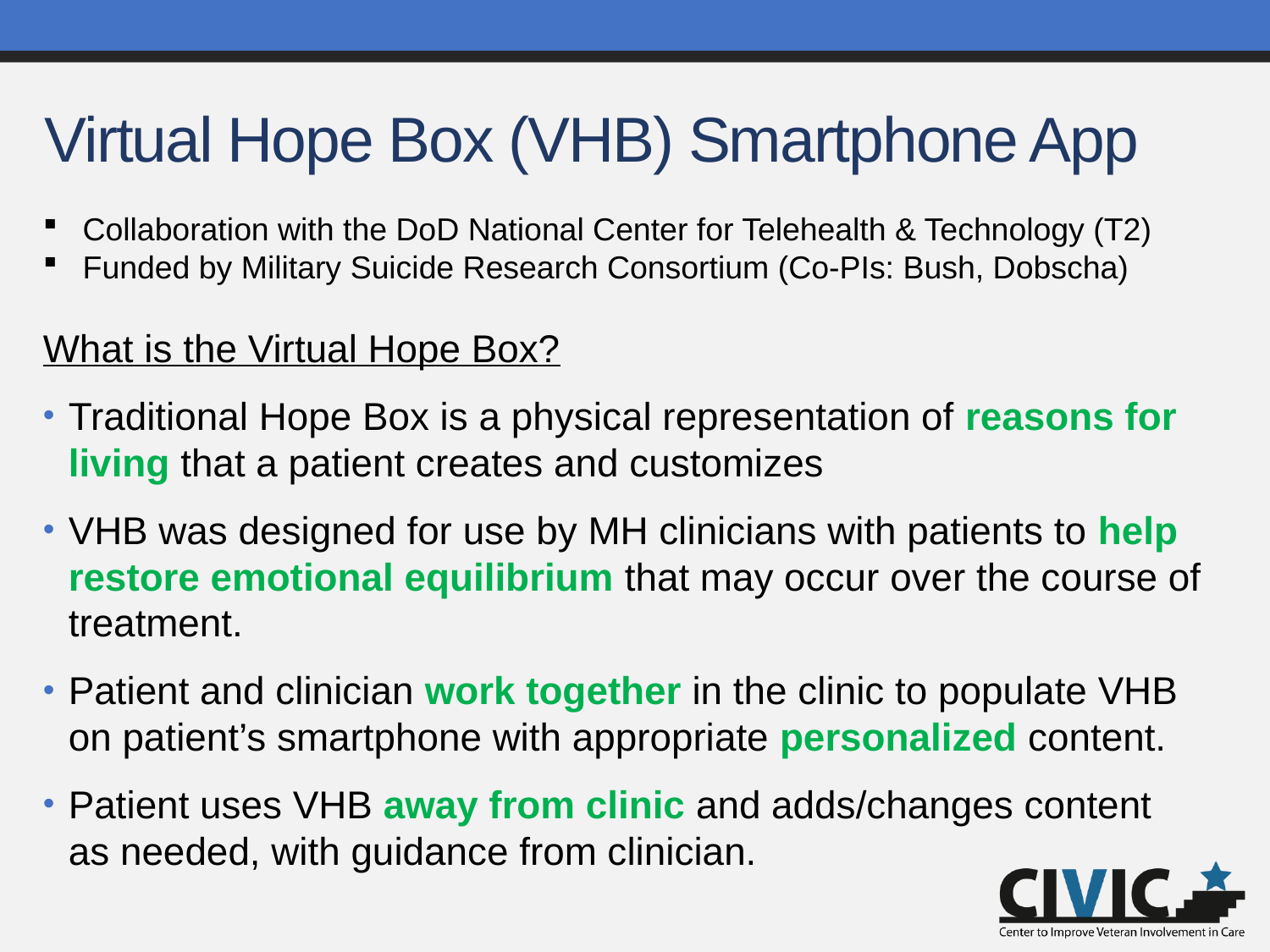

# Virtual Hope Box (VHB) Smartphone App
Collaboration with the DoD National Center for Telehealth & Technology (T2)
Funded by Military Suicide Research Consortium (Co-PIs: Bush, Dobscha)
What is the Virtual Hope Box?

Traditional Hope Box is a physical representation of reasons for living that a patient creates and customizes

VHB was designed for use by MH clinicians with patients to help restore emotional equilibrium that may occur over the course of treatment.

Patient and clinician work together in the clinic to populate VHB on patient’s smartphone with appropriate personalized content.

Patient uses VHB away from clinic and adds/changes content as needed, with guidance from clinician.